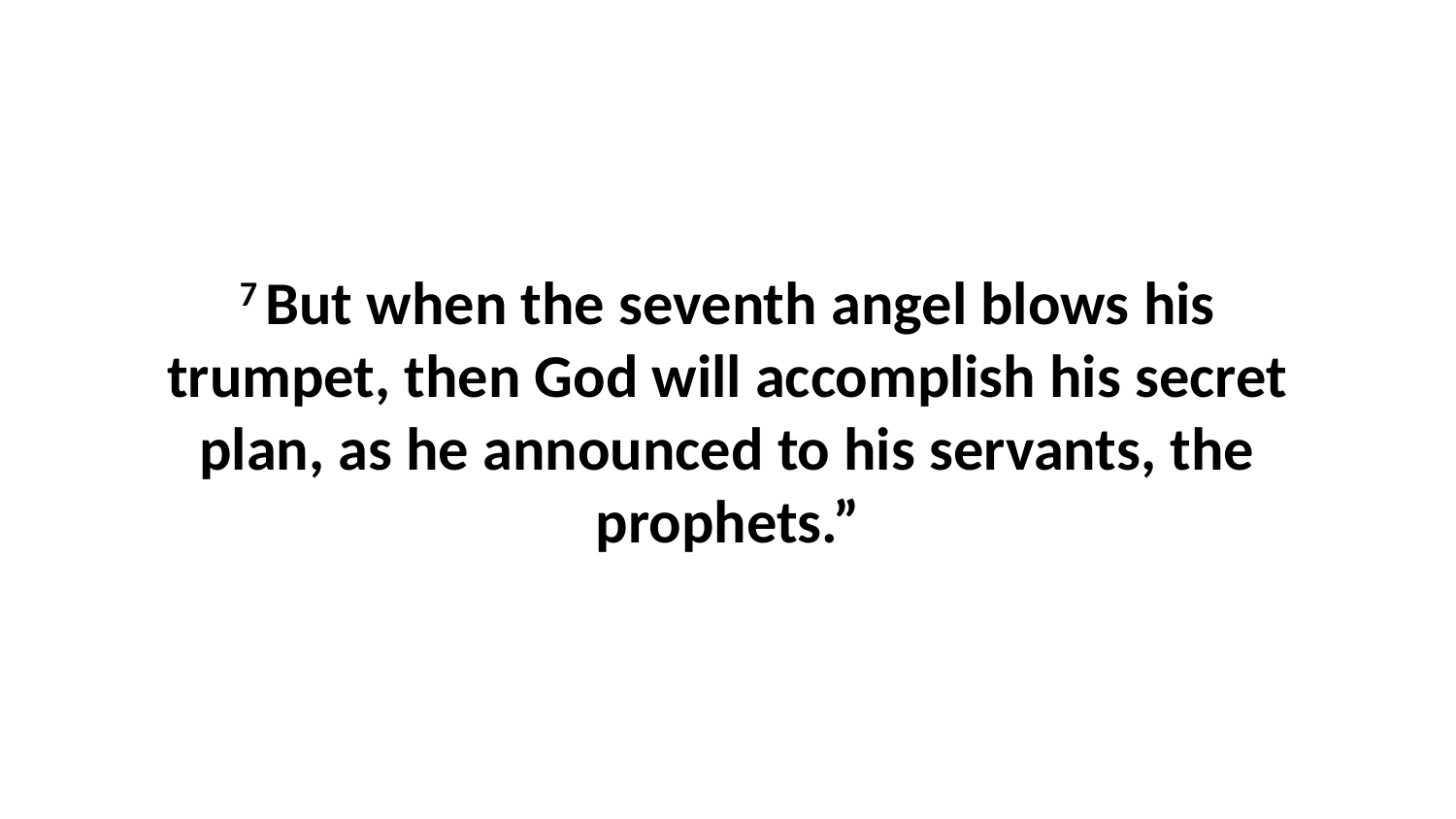

7 But when the seventh angel blows his trumpet, then God will accomplish his secret plan, as he announced to his servants, the prophets.”